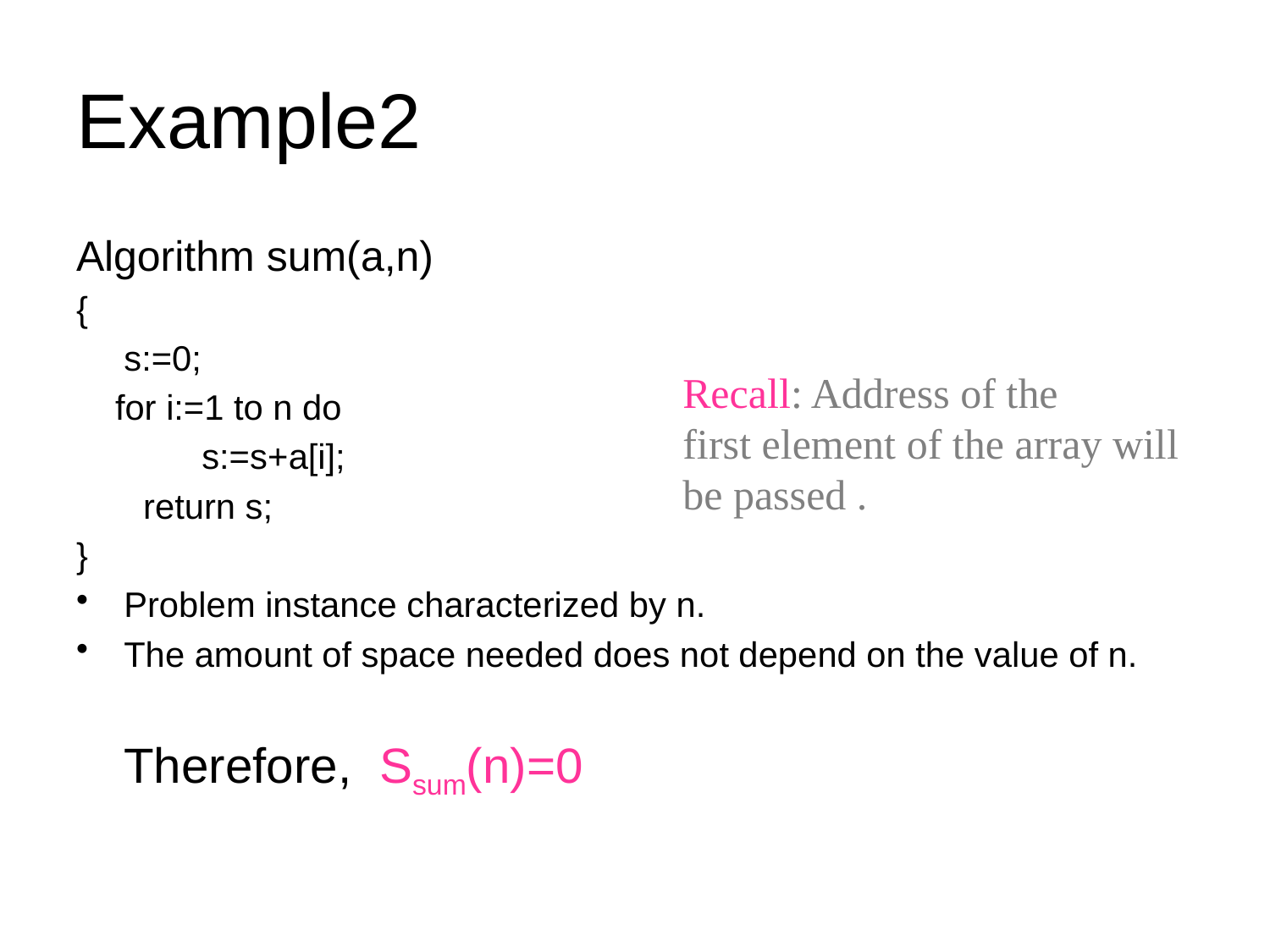

# Example2
Algorithm sum(a,n)
{
	s:=0;
    for i:=1 to n do
	        s:=s+a[i];
	  return s;
}
Problem instance characterized by n.
The amount of space needed does not depend on the value of n.

	Therefore,  Ssum(n)=0

Recall: Address of the
first element of the array will be passed .